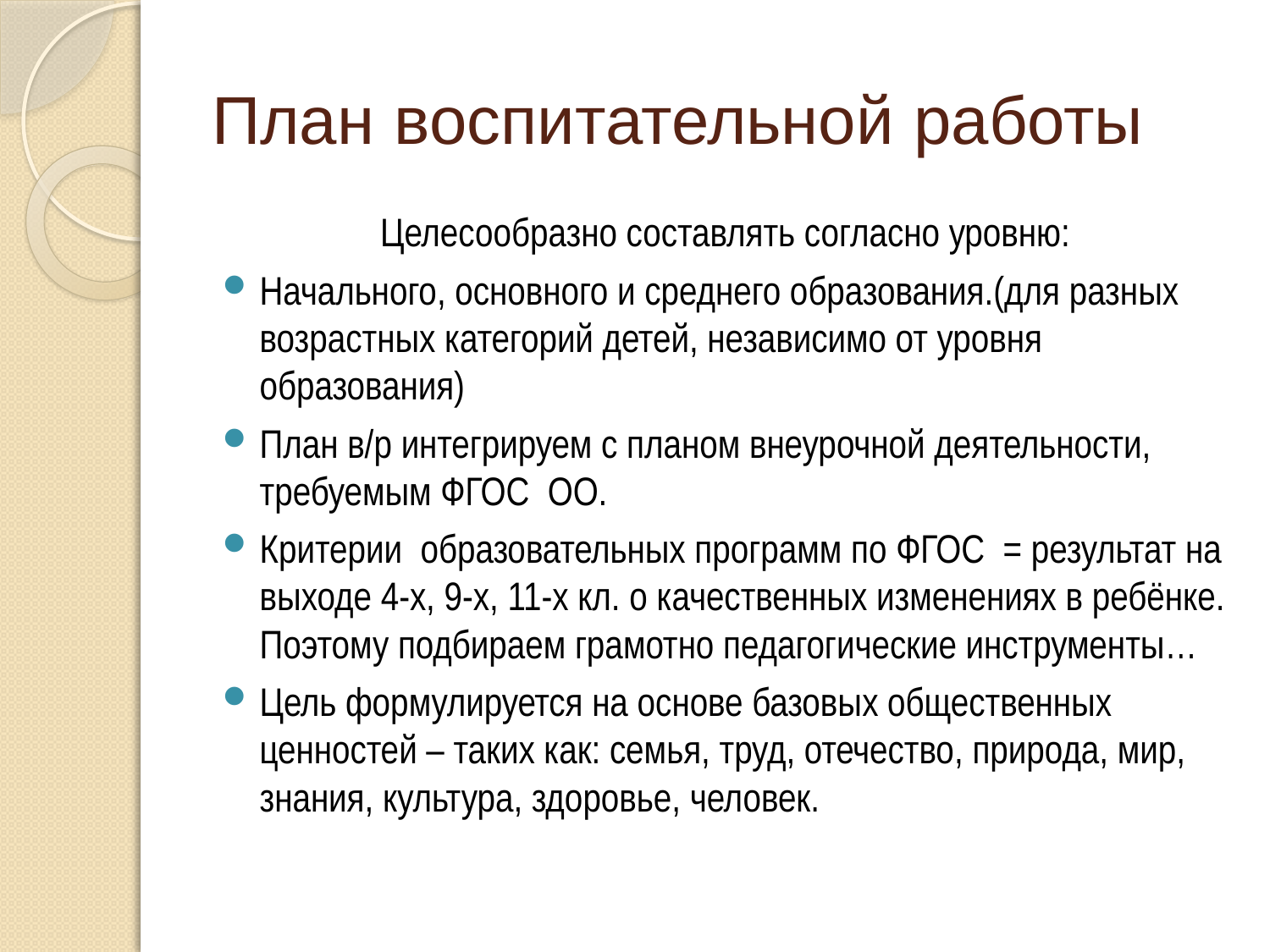

# План воспитательной работы
Целесообразно составлять согласно уровню:
Начального, основного и среднего образования.(для разных возрастных категорий детей, независимо от уровня образования)
План в/р интегрируем с планом внеурочной деятельности, требуемым ФГОС  ОО.
Критерии  образовательных программ по ФГОС  = результат на выходе 4-х, 9-х, 11-х кл. о качественных изменениях в ребёнке. Поэтому подбираем грамотно педагогические инструменты…
Цель формулируется на основе базовых общественных ценностей – таких как: семья, труд, отечество, природа, мир, знания, культура, здоровье, человек.